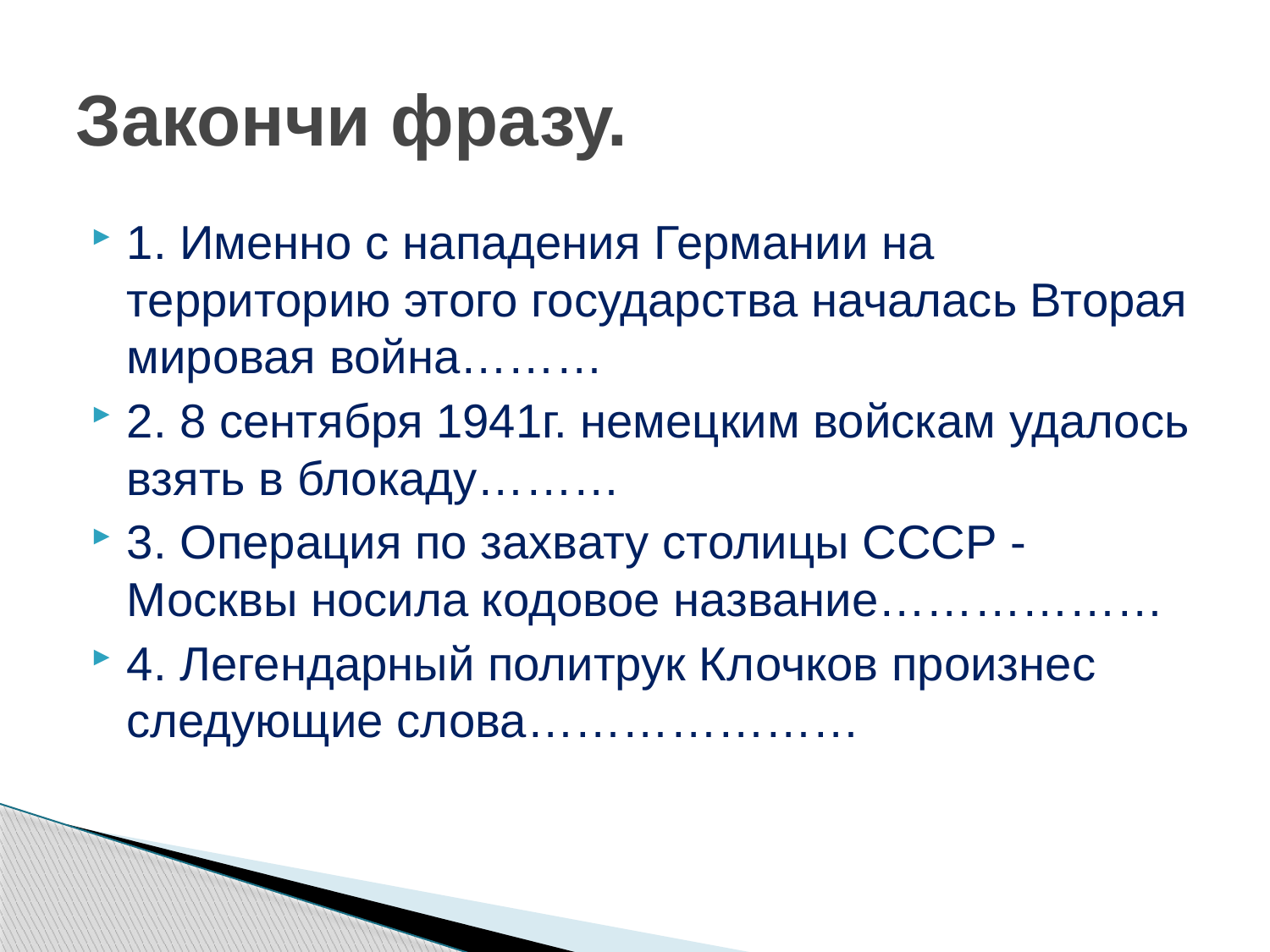

# Закончи фразу.
1. Именно с нападения Германии на территорию этого государства началась Вторая мировая война………
2. 8 сентября 1941г. немецким войскам удалось взять в блокаду………
3. Операция по захвату столицы СССР - Москвы носила кодовое название………………
4. Легендарный политрук Клочков произнес следующие слова…………………